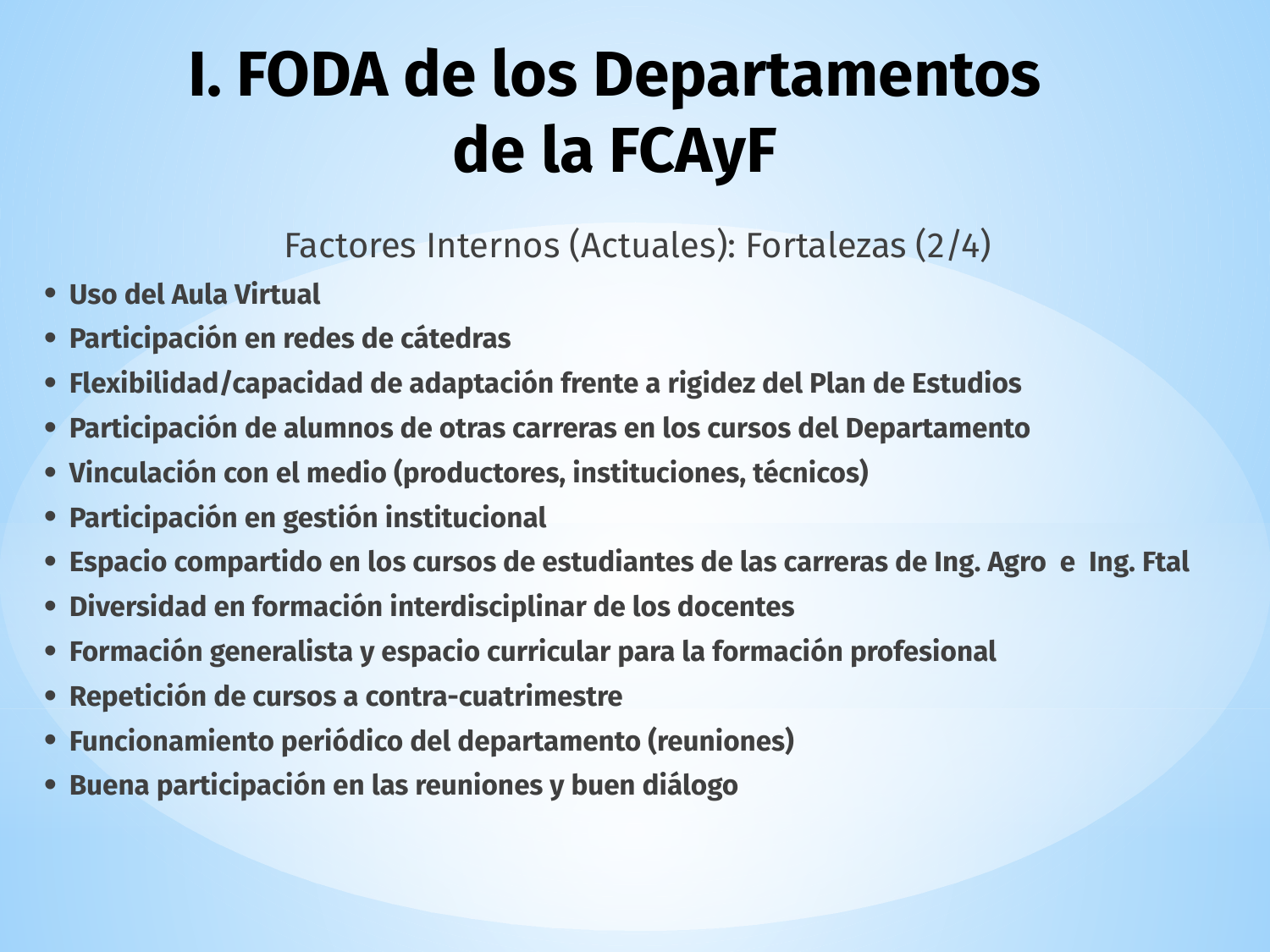

# I. FODA de los Departamentos de la FCAyF
Factores Internos (Actuales): Fortalezas (2/4)
Uso del Aula Virtual
Participación en redes de cátedras
Flexibilidad/capacidad de adaptación frente a rigidez del Plan de Estudios
Participación de alumnos de otras carreras en los cursos del Departamento
Vinculación con el medio (productores, instituciones, técnicos)
Participación en gestión institucional
Espacio compartido en los cursos de estudiantes de las carreras de Ing. Agro  e  Ing. Ftal
Diversidad en formación interdisciplinar de los docentes
Formación generalista y espacio curricular para la formación profesional
Repetición de cursos a contra-cuatrimestre
Funcionamiento periódico del departamento (reuniones)
Buena participación en las reuniones y buen diálogo